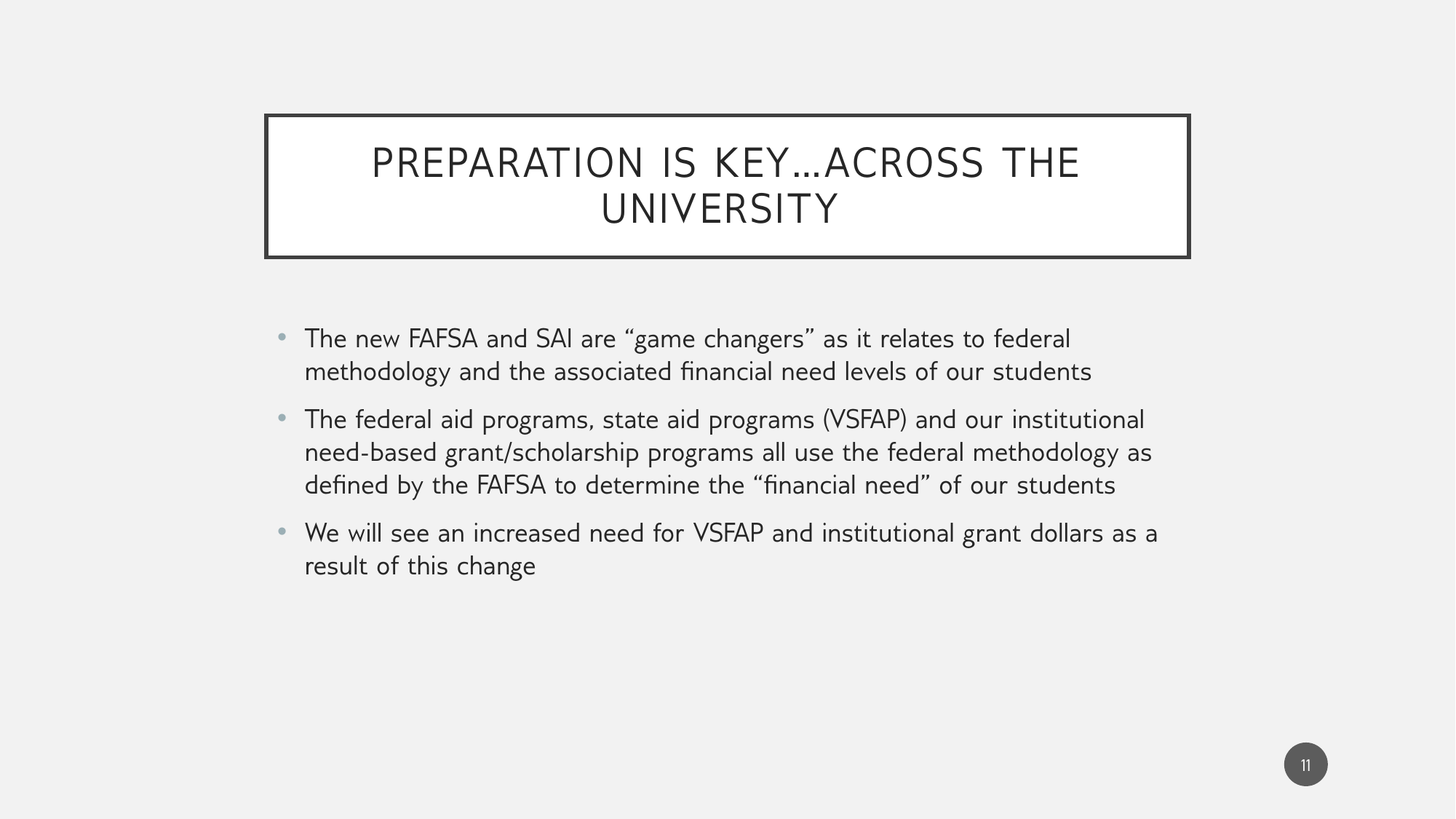

# Preparation IS KEY…ACROSS THE UNIVERSITY
The new FAFSA and SAI are “game changers” as it relates to federal methodology and the associated financial need levels of our students
The federal aid programs, state aid programs (VSFAP) and our institutional need-based grant/scholarship programs all use the federal methodology as defined by the FAFSA to determine the “financial need” of our students
We will see an increased need for VSFAP and institutional grant dollars as a result of this change
11